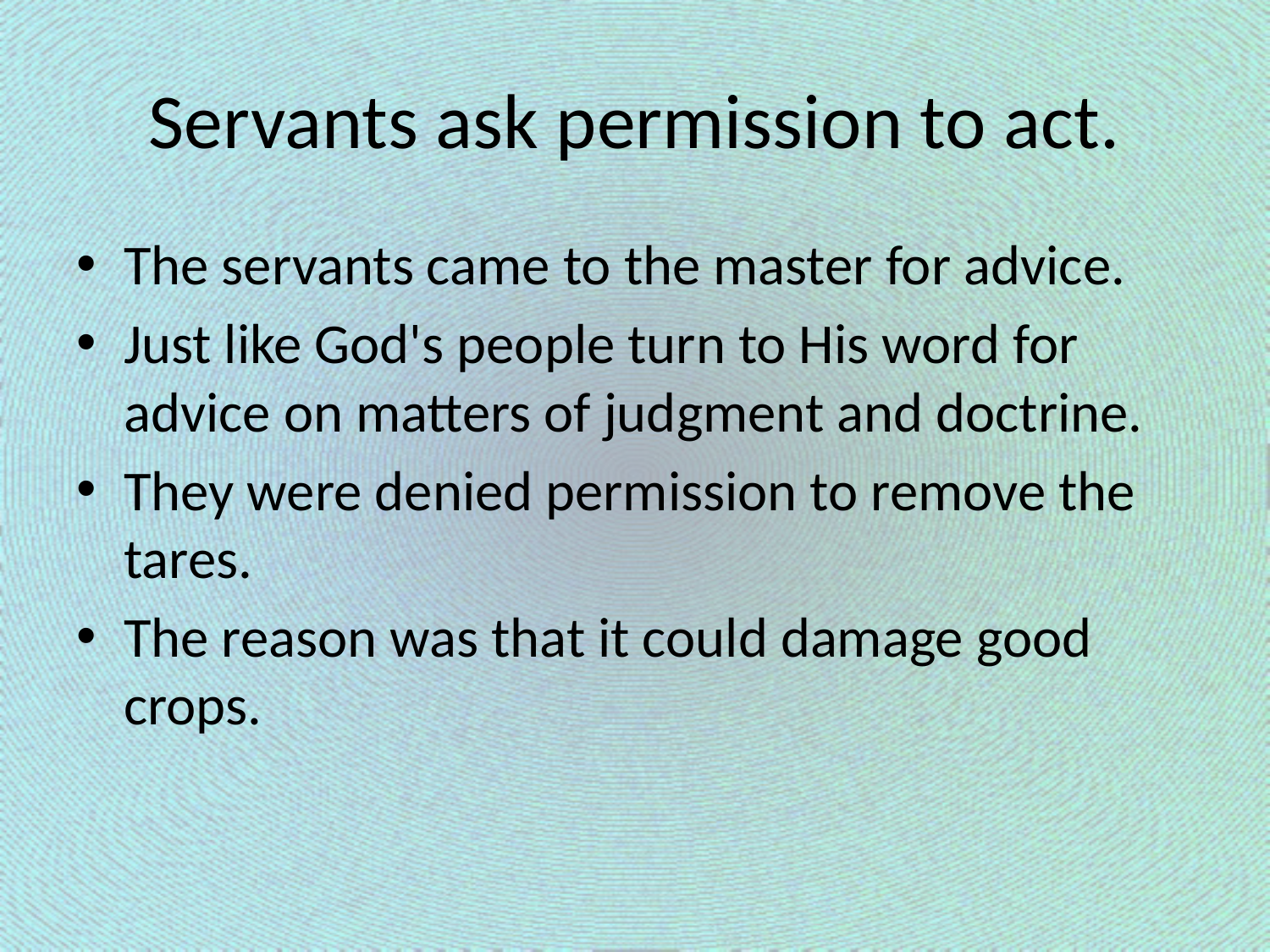

# Servants ask permission to act.
The servants came to the master for advice.
Just like God's people turn to His word for advice on matters of judgment and doctrine.
They were denied permission to remove the tares.
The reason was that it could damage good crops.